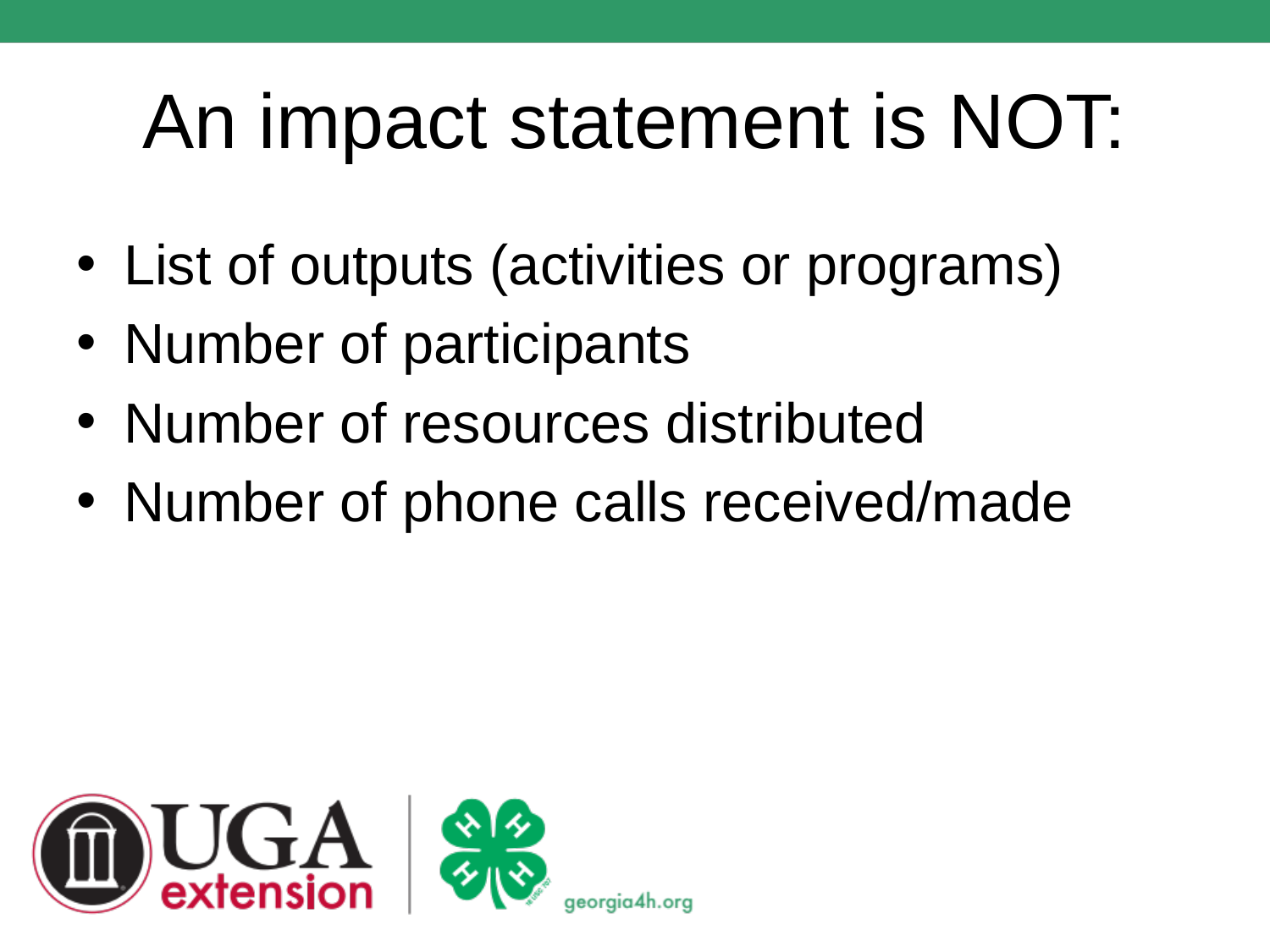

# An impact statement is NOT:
List of outputs (activities or programs)
Number of participants
Number of resources distributed
Number of phone calls received/made